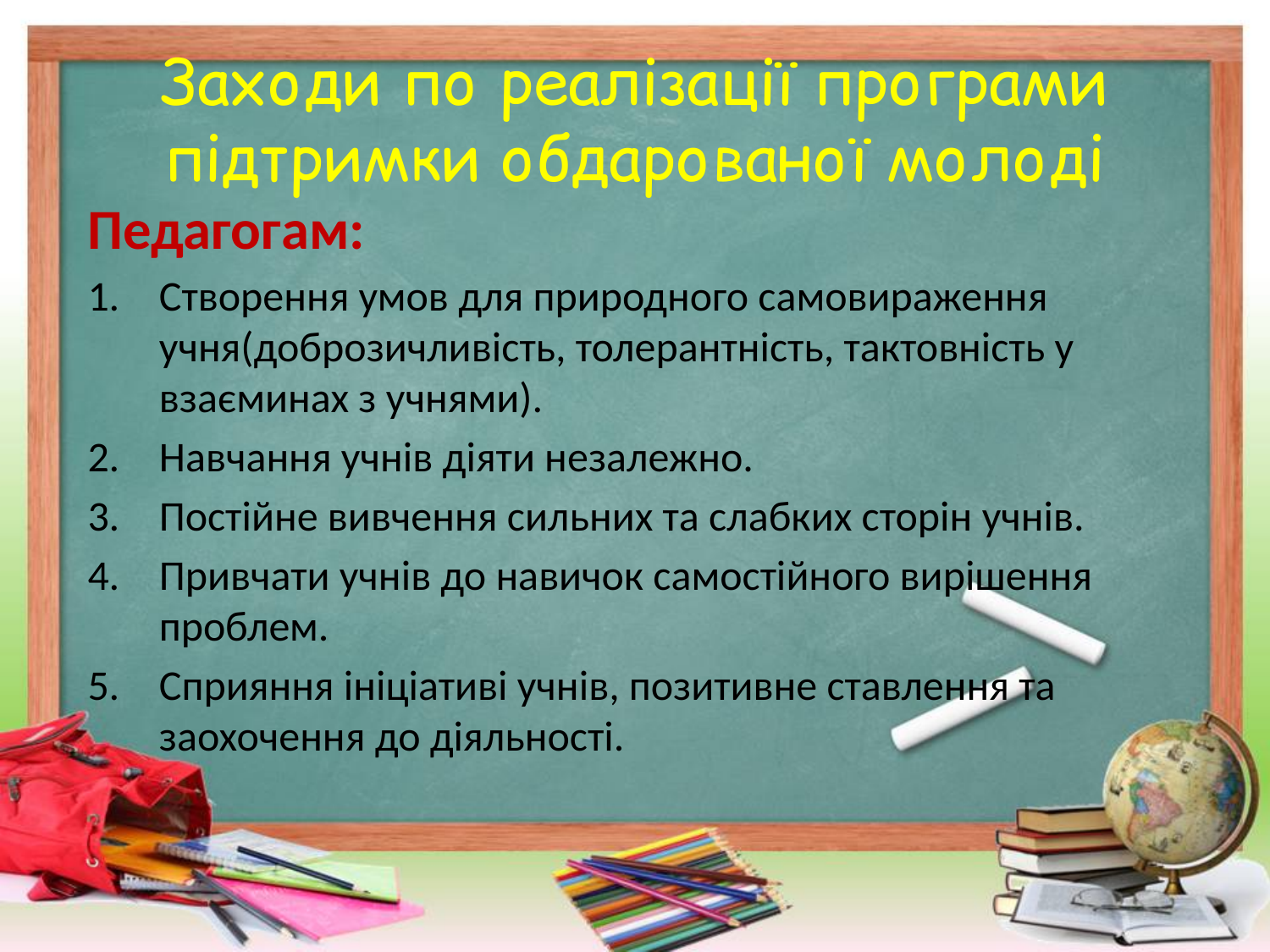

# Заходи по реалізації програми підтримки обдарованої молоді
Педагогам:
Створення умов для природного самовираження учня(доброзичливість, толерантність, тактовність у взаєминах з учнями).
Навчання учнів діяти незалежно.
Постійне вивчення сильних та слабких сторін учнів.
Привчати учнів до навичок самостійного вирішення проблем.
Сприяння ініціативі учнів, позитивне ставлення та заохочення до діяльності.